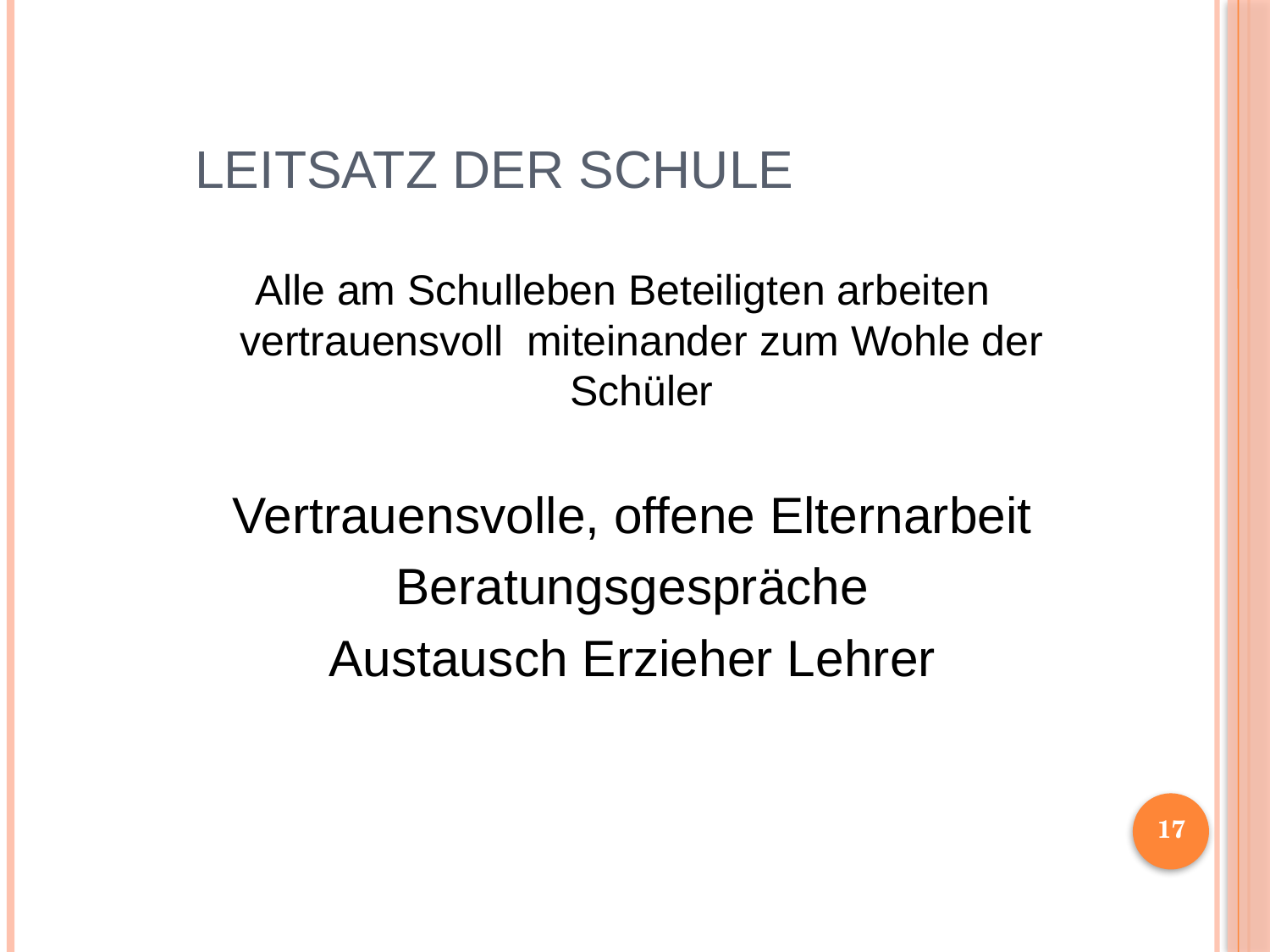

# Leitsatz der Schule
Alle am Schulleben Beteiligten arbeiten vertrauensvoll  miteinander zum Wohle der Schüler

Vertrauensvolle, offene Elternarbeit
Beratungsgespräche
Austausch Erzieher Lehrer

17